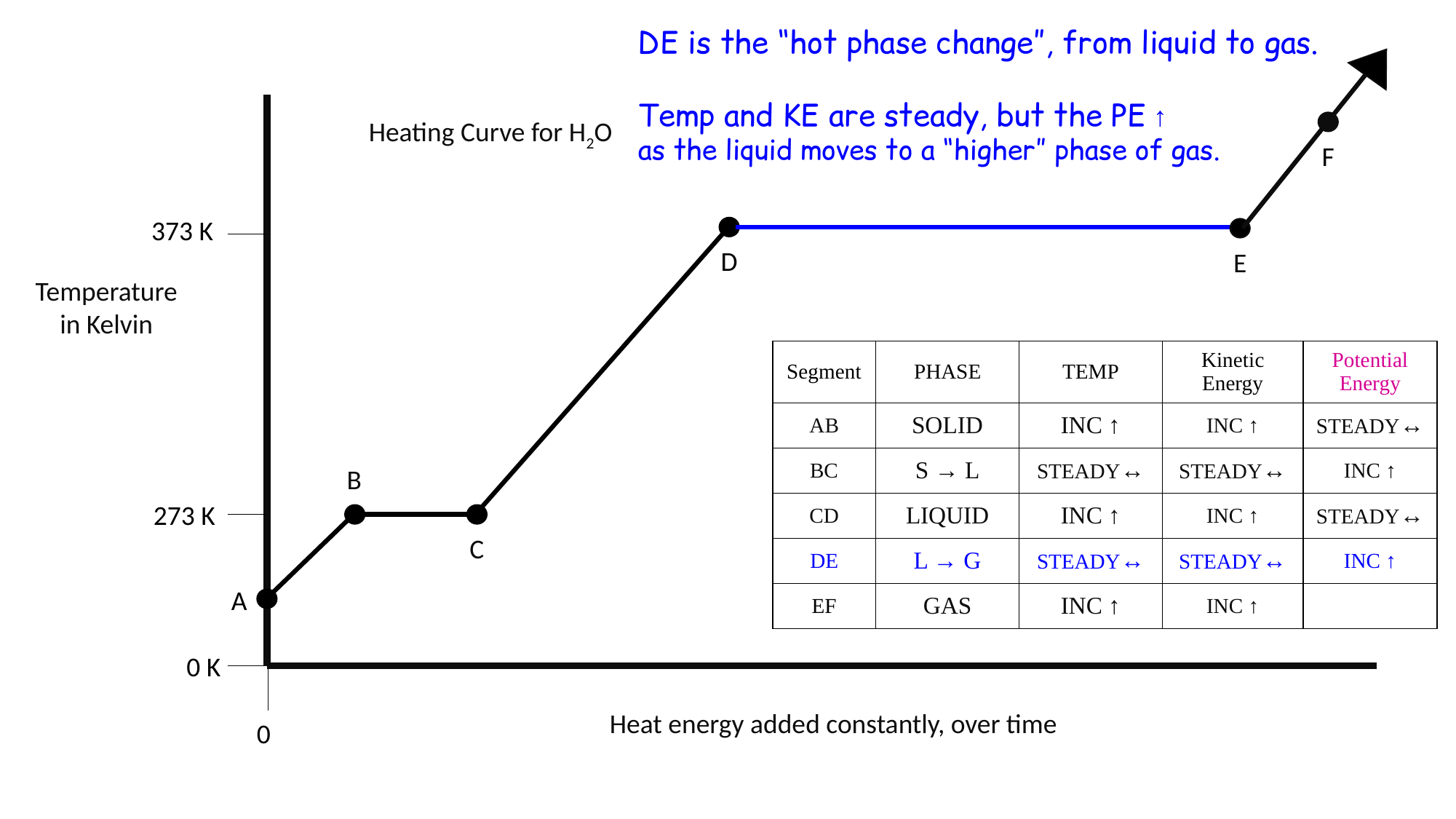

DE is the “hot phase change”, from liquid to gas.

Temp and KE are steady, but the PE ↑
as the liquid moves to a “higher” phase of gas.

Heating Curve for H2O

F
373 K

D
E
Temperature in Kelvin
| Segment | PHASE | TEMP | Kinetic Energy | Potential Energy |
| --- | --- | --- | --- | --- |
| AB | SOLID | INC ↑ | INC ↑ | STEADY↔ |
| BC | S → L | STEADY↔ | STEADY↔ | INC ↑ |
| CD | LIQUID | INC ↑ | INC ↑ | STEADY↔ |
| DE | L → G | STEADY↔ | STEADY↔ | INC ↑ |
| EF | GAS | INC ↑ | INC ↑ |  |
B
273 K

C
A

0 K
Heat energy added constantly, over time
0